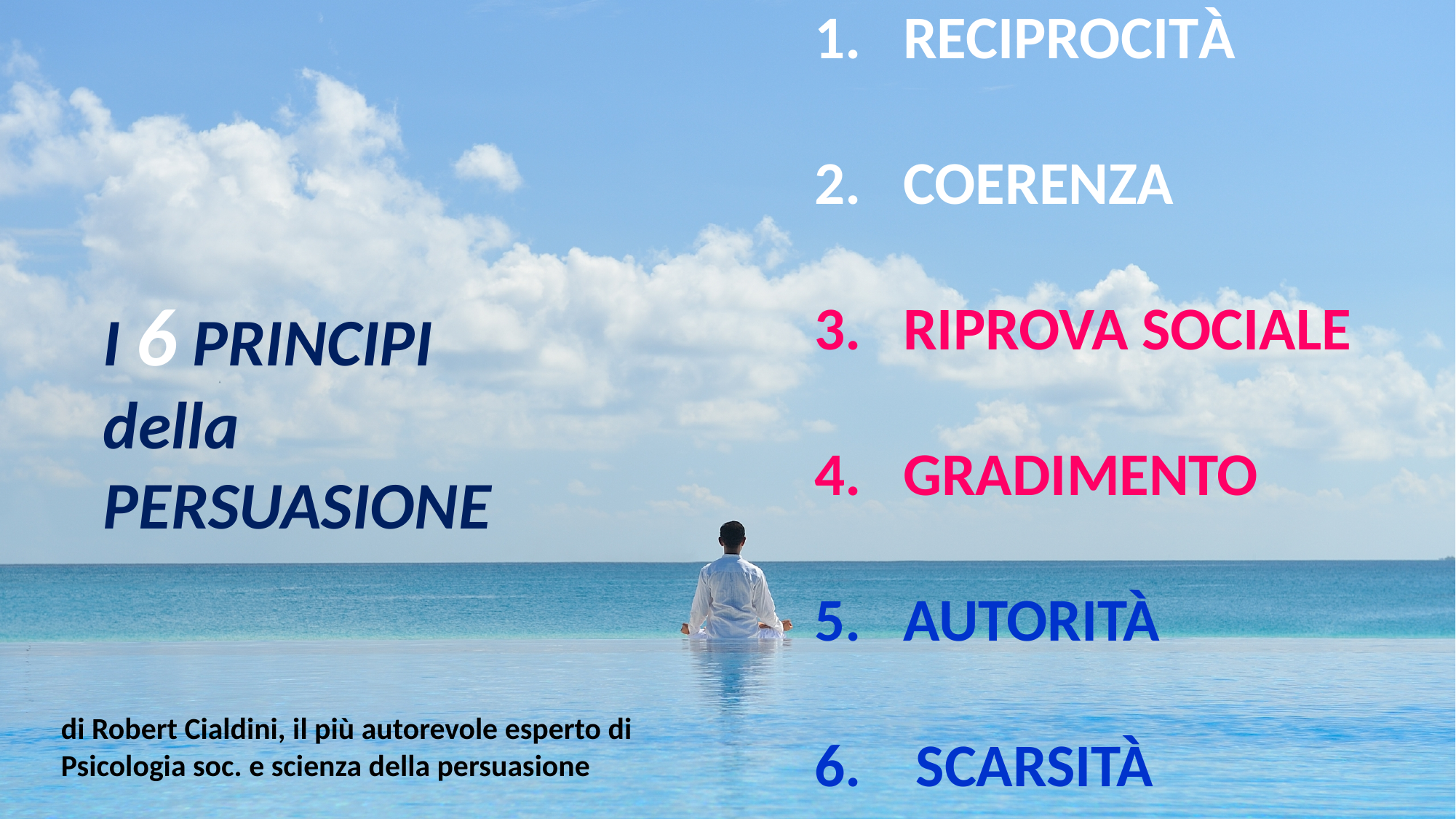

RECIPROCITÀ

COERENZA

RIPROVA SOCIALE

GRADIMENTO

AUTORITÀ

6.    SCARSITÀ
I 6 PRINCIPI
della PERSUASIONE
di Robert Cialdini, il più autorevole esperto di
Psicologia soc. e scienza della persuasione